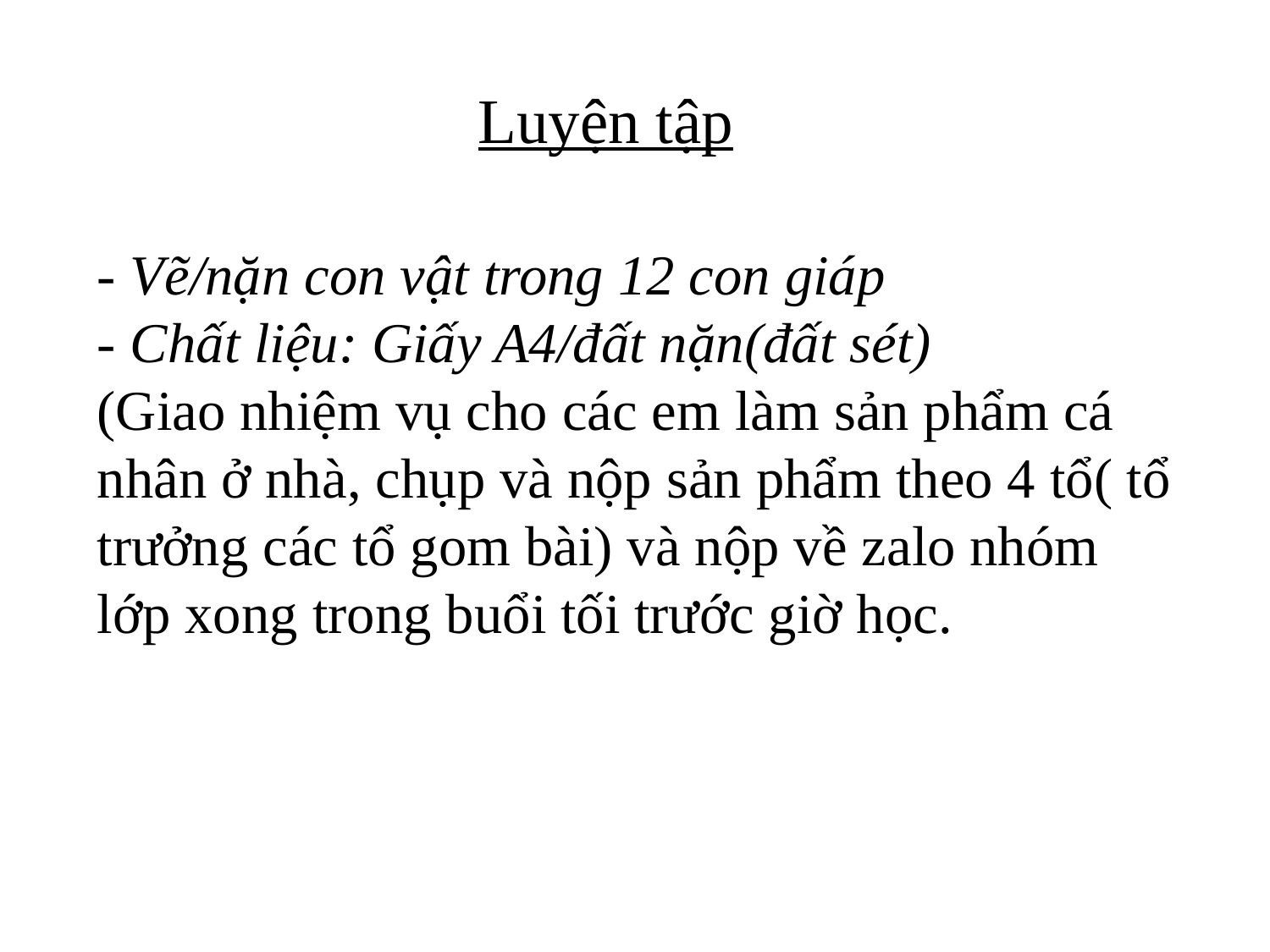

Luyện tập
- Vẽ/nặn con vật trong 12 con giáp
- Chất liệu: Giấy A4/đất nặn(đất sét)
(Giao nhiệm vụ cho các em làm sản phẩm cá nhân ở nhà, chụp và nộp sản phẩm theo 4 tổ( tổ trưởng các tổ gom bài) và nộp về zalo nhóm lớp xong trong buổi tối trước giờ học.